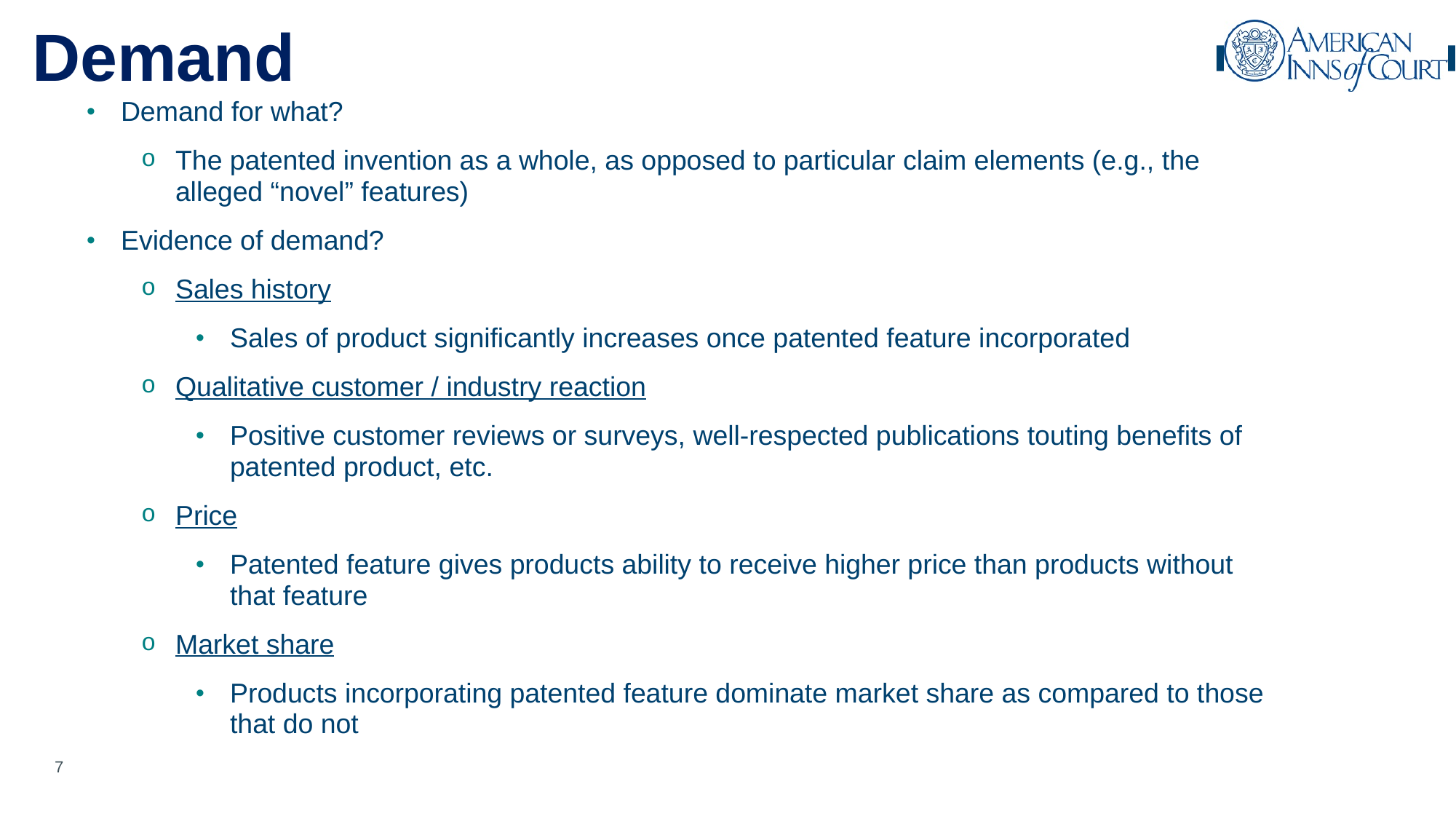

# Demand
Demand for what?
The patented invention as a whole, as opposed to particular claim elements (e.g., the alleged “novel” features)
Evidence of demand?
Sales history
Sales of product significantly increases once patented feature incorporated
Qualitative customer / industry reaction
Positive customer reviews or surveys, well-respected publications touting benefits of patented product, etc.
Price
Patented feature gives products ability to receive higher price than products without that feature
Market share
Products incorporating patented feature dominate market share as compared to those that do not